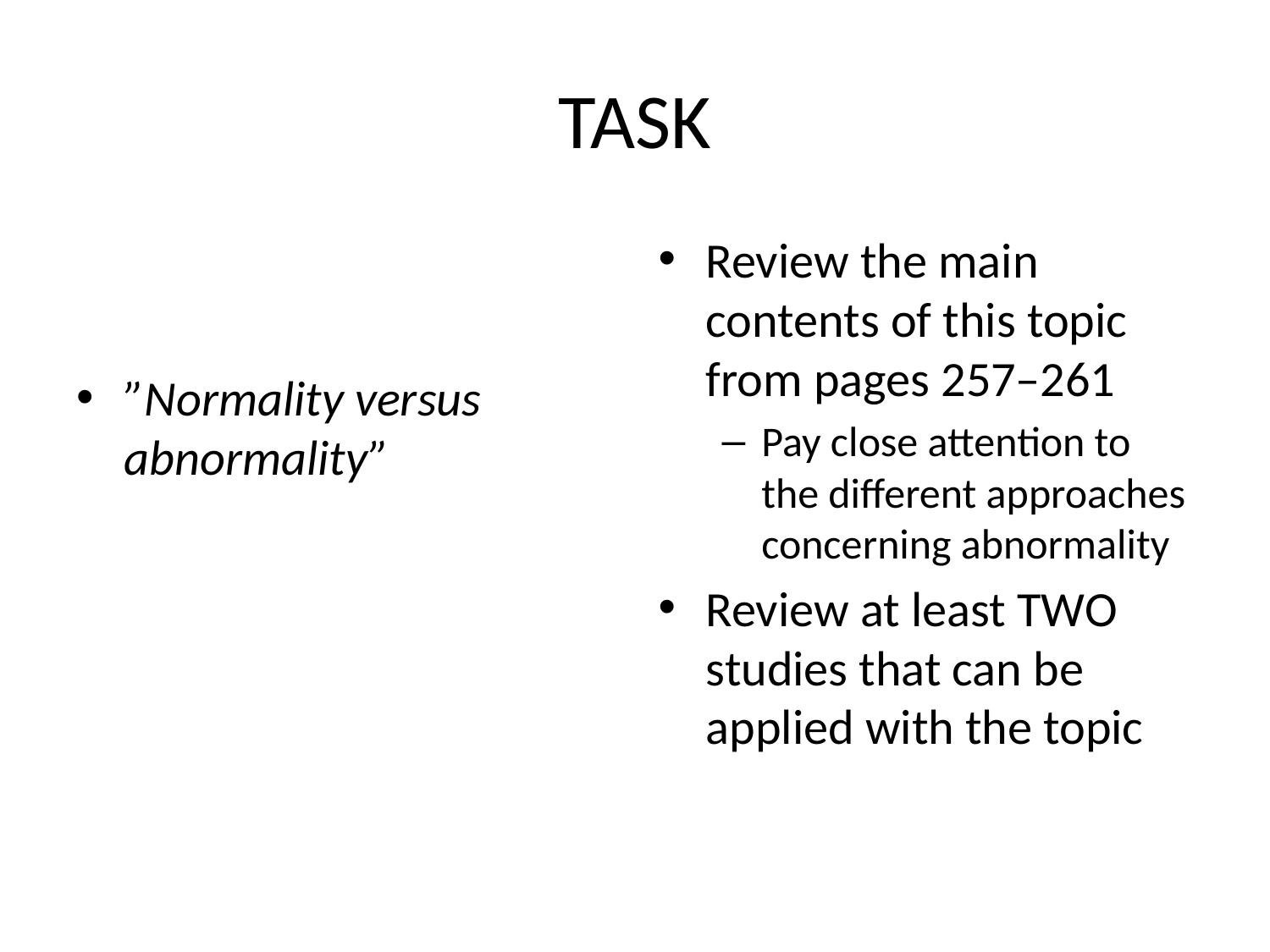

# TASK

”Normality versus abnormality”
Review the main contents of this topic from pages 257–261
Pay close attention to the different approaches concerning abnormality
Review at least TWO studies that can be applied with the topic